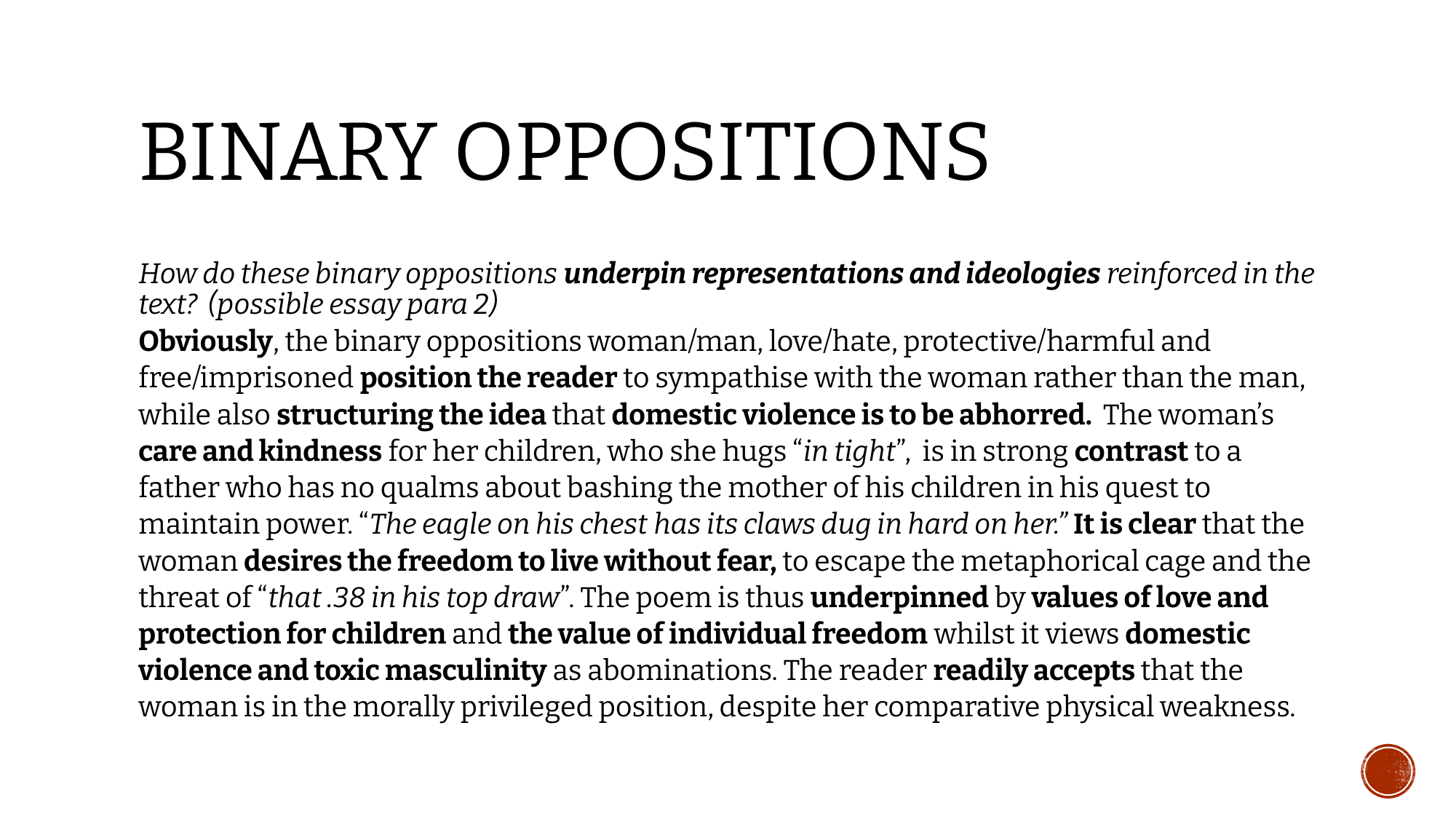

# Binary Oppositions
How do these binary oppositions underpin representations and ideologies reinforced in the text?  (possible essay para 2)
Obviously, the binary oppositions woman/man, love/hate, protective/harmful and free/imprisoned position the reader to sympathise with the woman rather than the man, while also structuring the idea that domestic violence is to be abhorred.  The woman’s care and kindness for her children, who she hugs “in tight”,  is in strong contrast to a father who has no qualms about bashing the mother of his children in his quest to maintain power. “The eagle on his chest has its claws dug in hard on her.” It is clear that the woman desires the freedom to live without fear, to escape the metaphorical cage and the threat of “that .38 in his top draw”. The poem is thus underpinned by values of love and protection for children and the value of individual freedom whilst it views domestic violence and toxic masculinity as abominations. The reader readily accepts that the woman is in the morally privileged position, despite her comparative physical weakness.